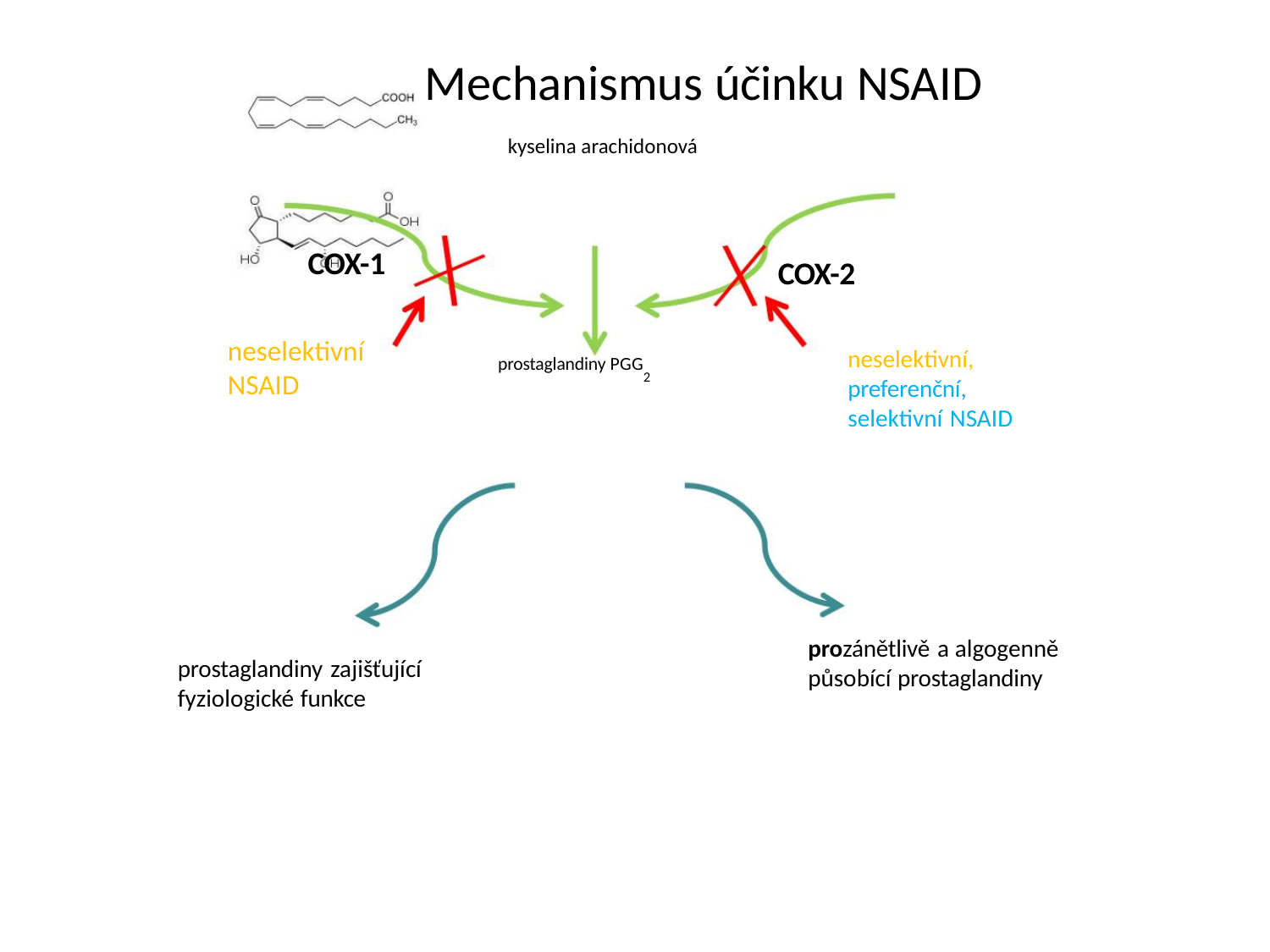

Mechanismus účinku NSAID
kyselina arachidonová
COX-1
COX-2
neselektivní
NSAID
neselektivní,
preferenční,
prostaglandiny PGG2
selektivní NSAID
prozánětlivě a algogenně
působící prostaglandiny
prostaglandiny zajišťující
fyziologické funkce